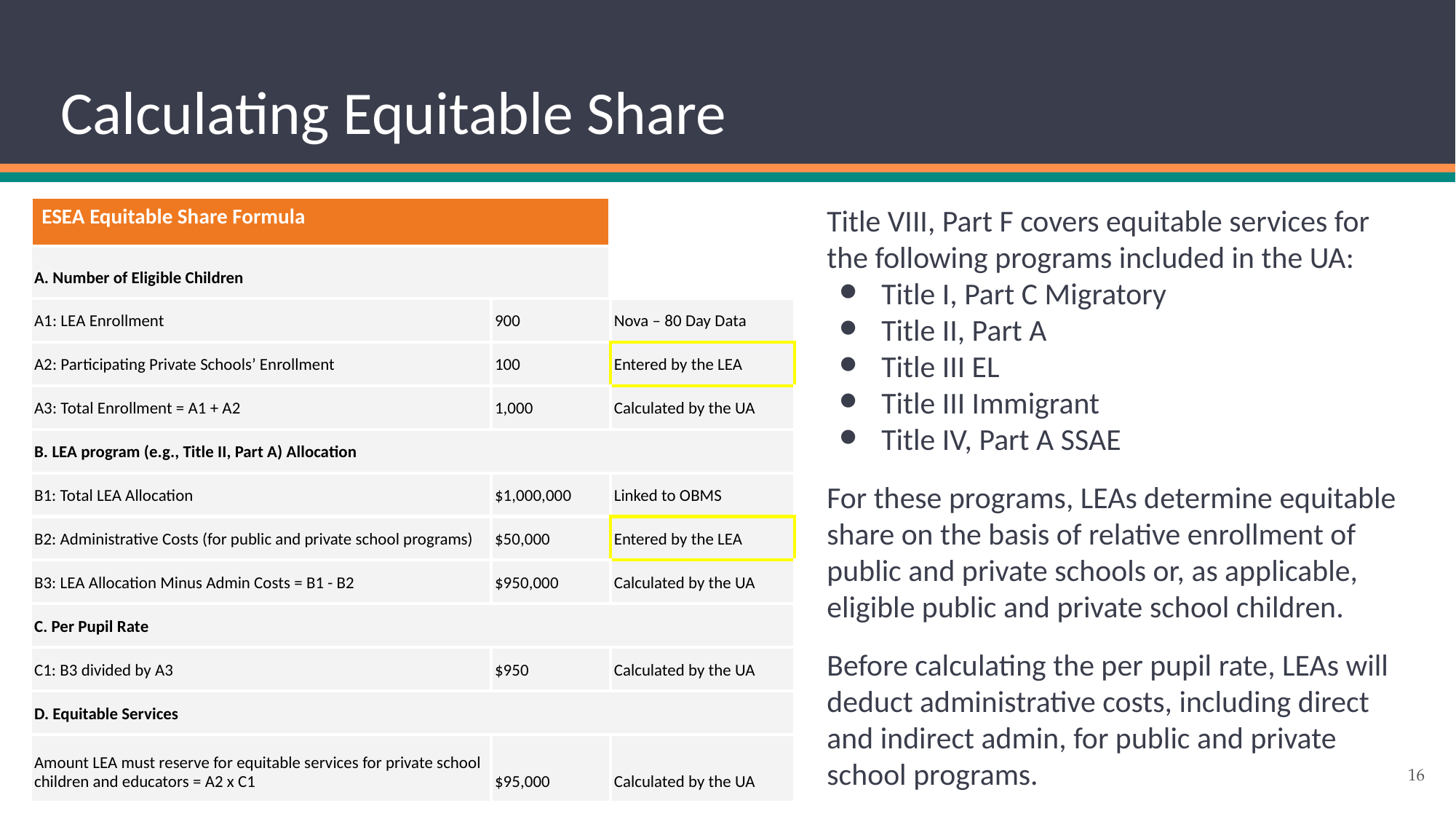

# Calculating Equitable Share
Title VIII, Part F covers equitable services for the following programs included in the UA:
Title I, Part C Migratory
Title II, Part A
Title III EL
Title III Immigrant
Title IV, Part A SSAE

For these programs, LEAs determine equitable share on the basis of relative enrollment of public and private schools or, as applicable, eligible public and private school children.

Before calculating the per pupil rate, LEAs will deduct administrative costs, including direct and indirect admin, for public and private school programs.

| ESEA Equitable Share Formula |  |  |
| --- | --- | --- |
| A. Number of Eligible Children |  |  |
| A1: LEA Enrollment | 900 | Nova – 80 Day Data |
| A2: Participating Private Schools’ Enrollment | 100 | Entered by the LEA |
| A3: Total Enrollment = A1 + A2 | 1,000 | Calculated by the UA |
| B. LEA program (e.g., Title II, Part A) Allocation |  |  |
| B1: Total LEA Allocation | $1,000,000 | Linked to OBMS |
| B2: Administrative Costs (for public and private school programs) | $50,000 | Entered by the LEA |
| B3: LEA Allocation Minus Admin Costs = B1 - B2 | $950,000 | Calculated by the UA |
| C. Per Pupil Rate |  |  |
| C1: B3 divided by A3 | $950 | Calculated by the UA |
| D. Equitable Services |  |  |
| Amount LEA must reserve for equitable services for private school children and educators = A2 x C1 | $95,000 | Calculated by the UA |
16